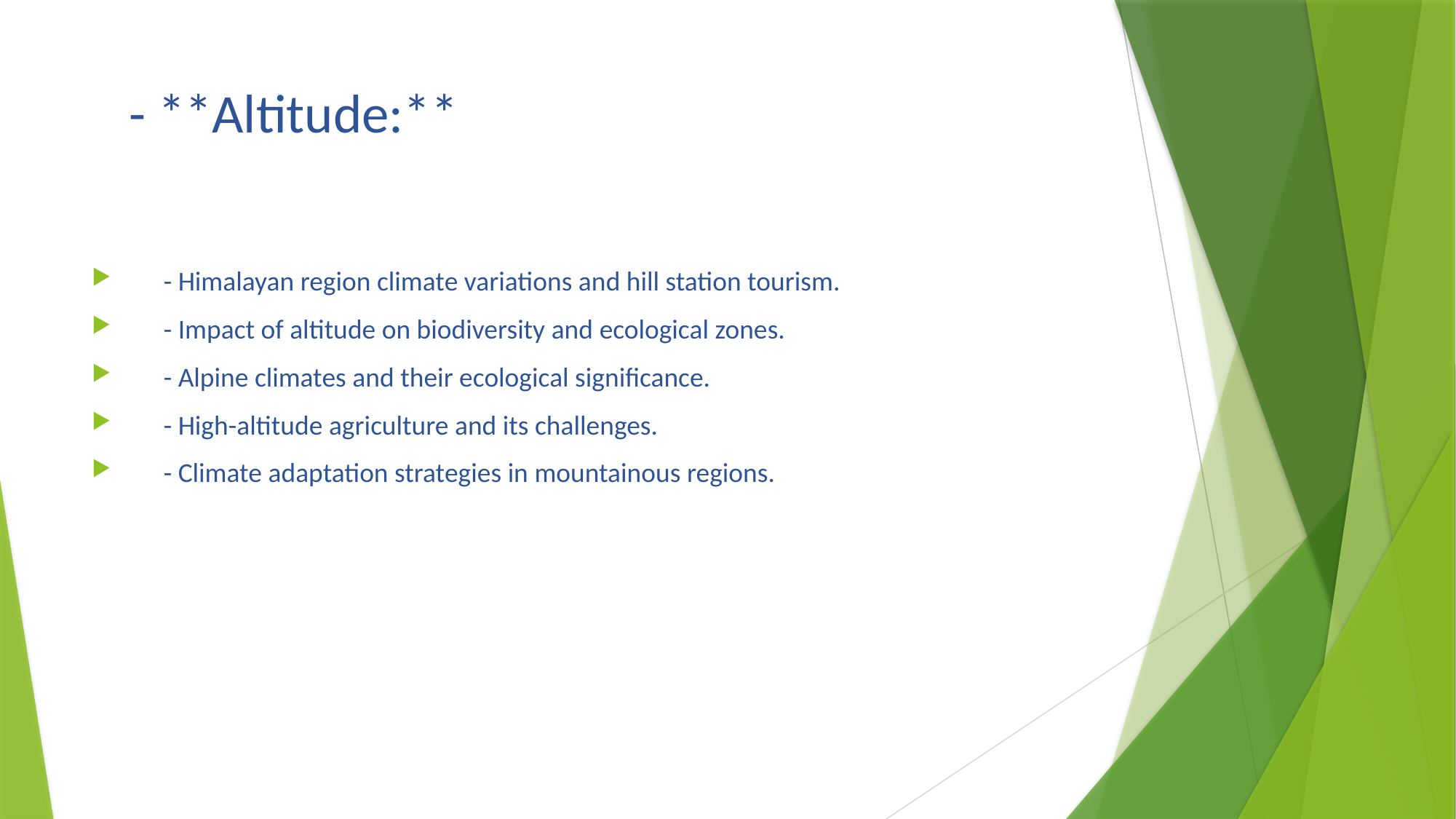

# - **Altitude:**
     - Himalayan region climate variations and hill station tourism.
     - Impact of altitude on biodiversity and ecological zones.
     - Alpine climates and their ecological significance.
     - High-altitude agriculture and its challenges.
     - Climate adaptation strategies in mountainous regions.